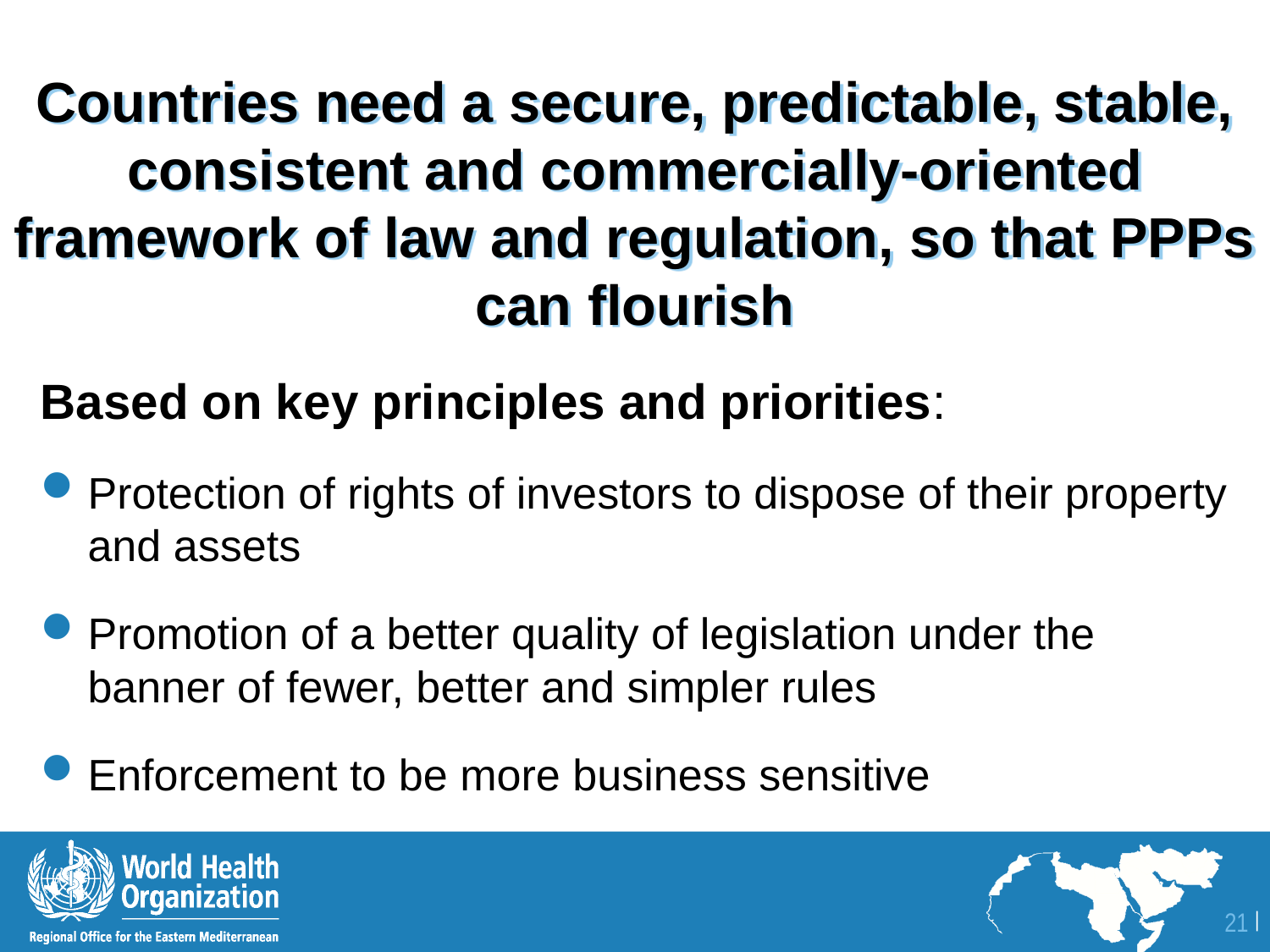

# Countries need a secure, predictable, stable, consistent and commercially-oriented framework of law and regulation, so that PPPs can flourish
Based on key principles and priorities:
Protection of rights of investors to dispose of their property and assets
Promotion of a better quality of legislation under the banner of fewer, better and simpler rules
Enforcement to be more business sensitive